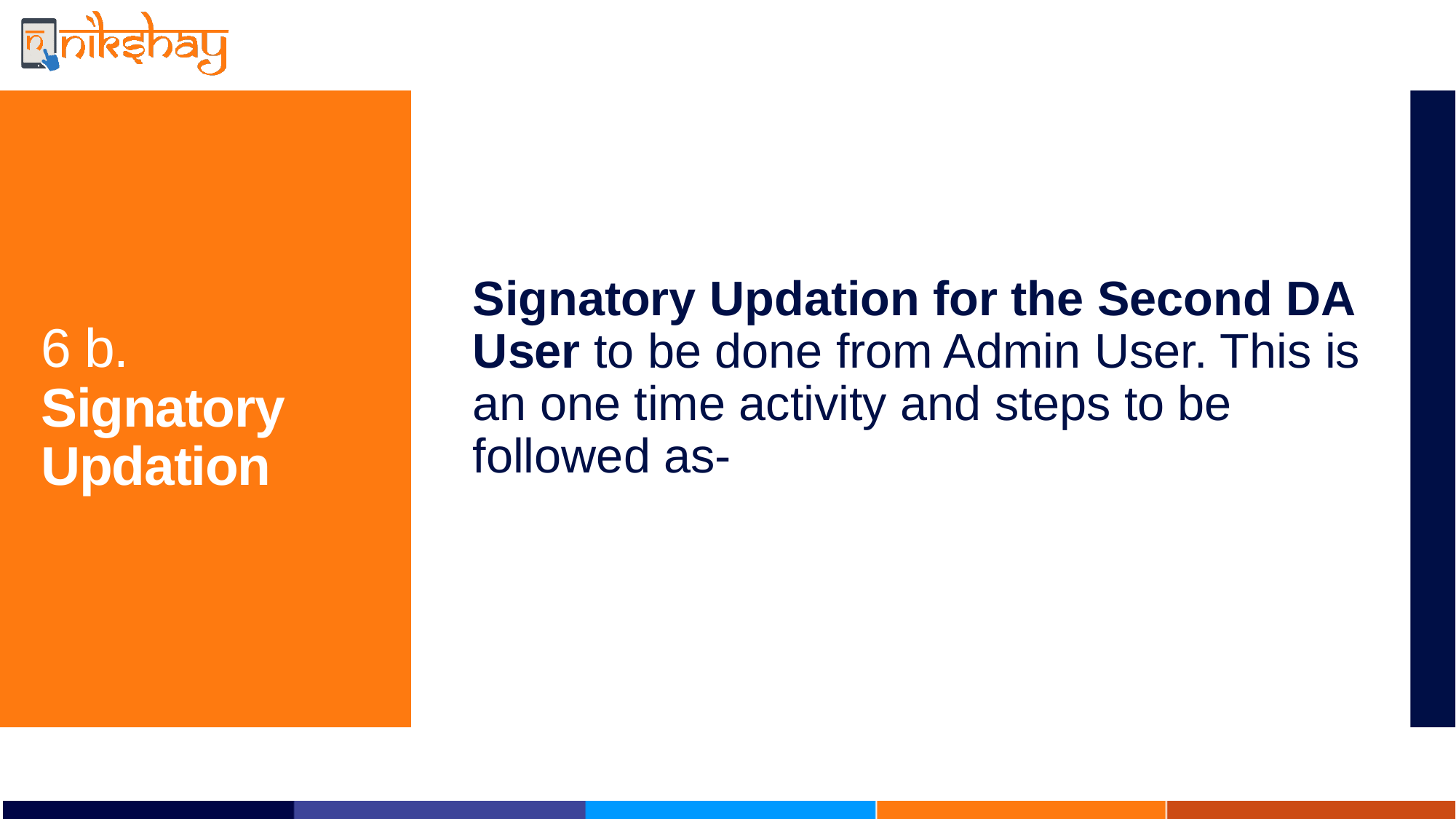

Signatory Updation for the Second DA User to be done from Admin User. This is an one time activity and steps to be followed as-

# 6 b. Signatory Updation